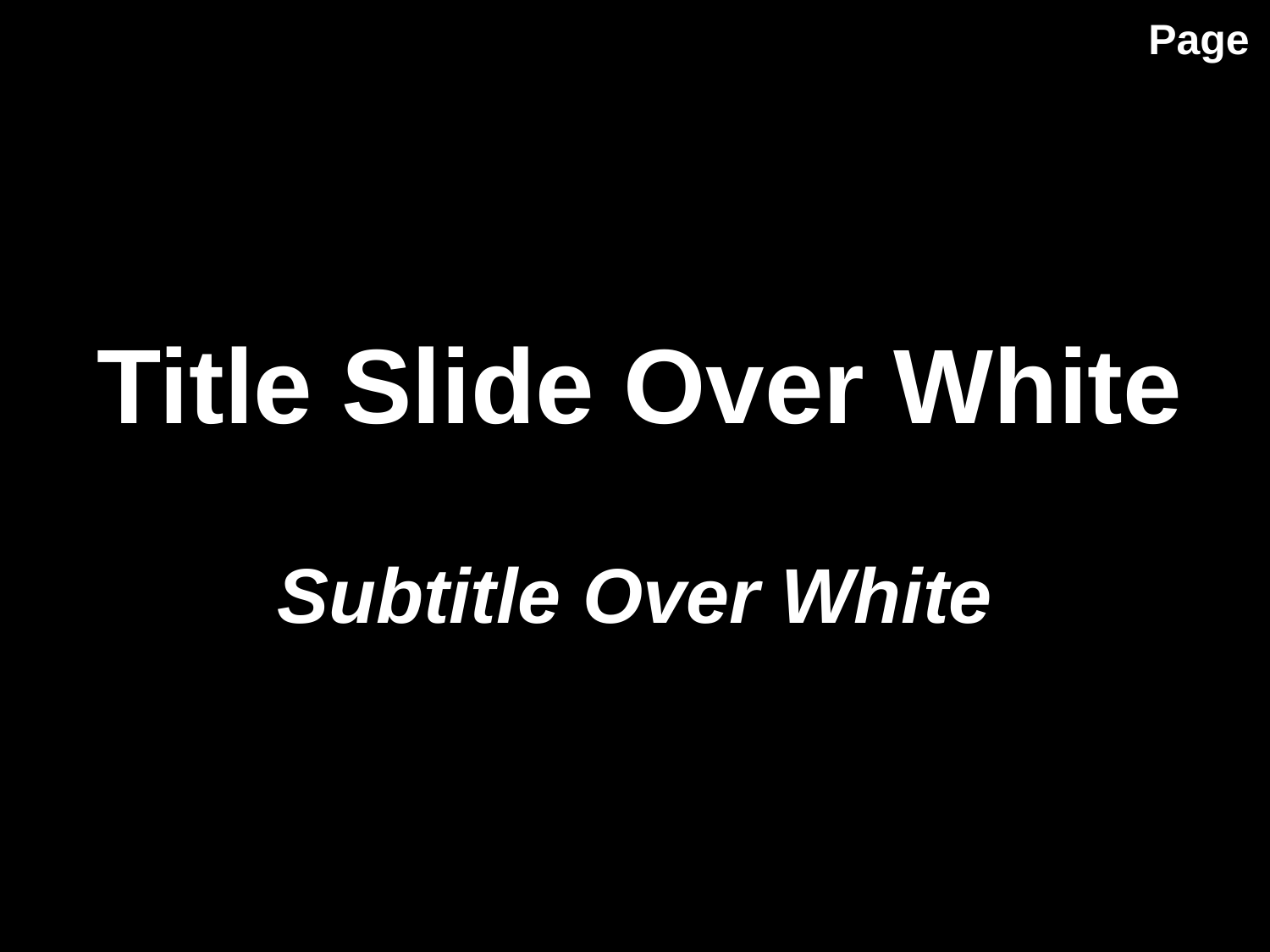

# Title Slide Over White
Subtitle Over White